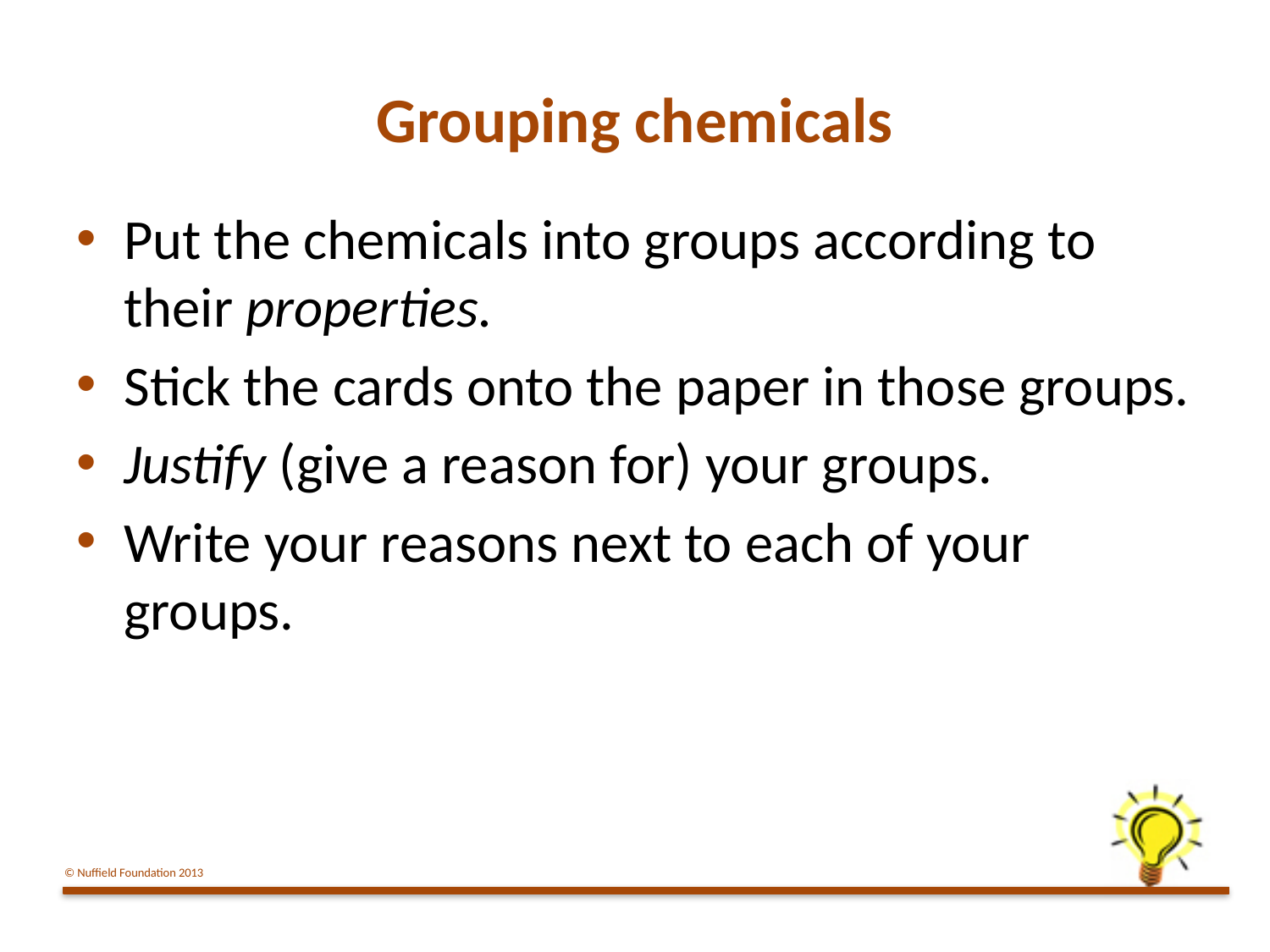

Grouping chemicals
Put the chemicals into groups according to their properties.
Stick the cards onto the paper in those groups.
Justify (give a reason for) your groups.
Write your reasons next to each of your groups.